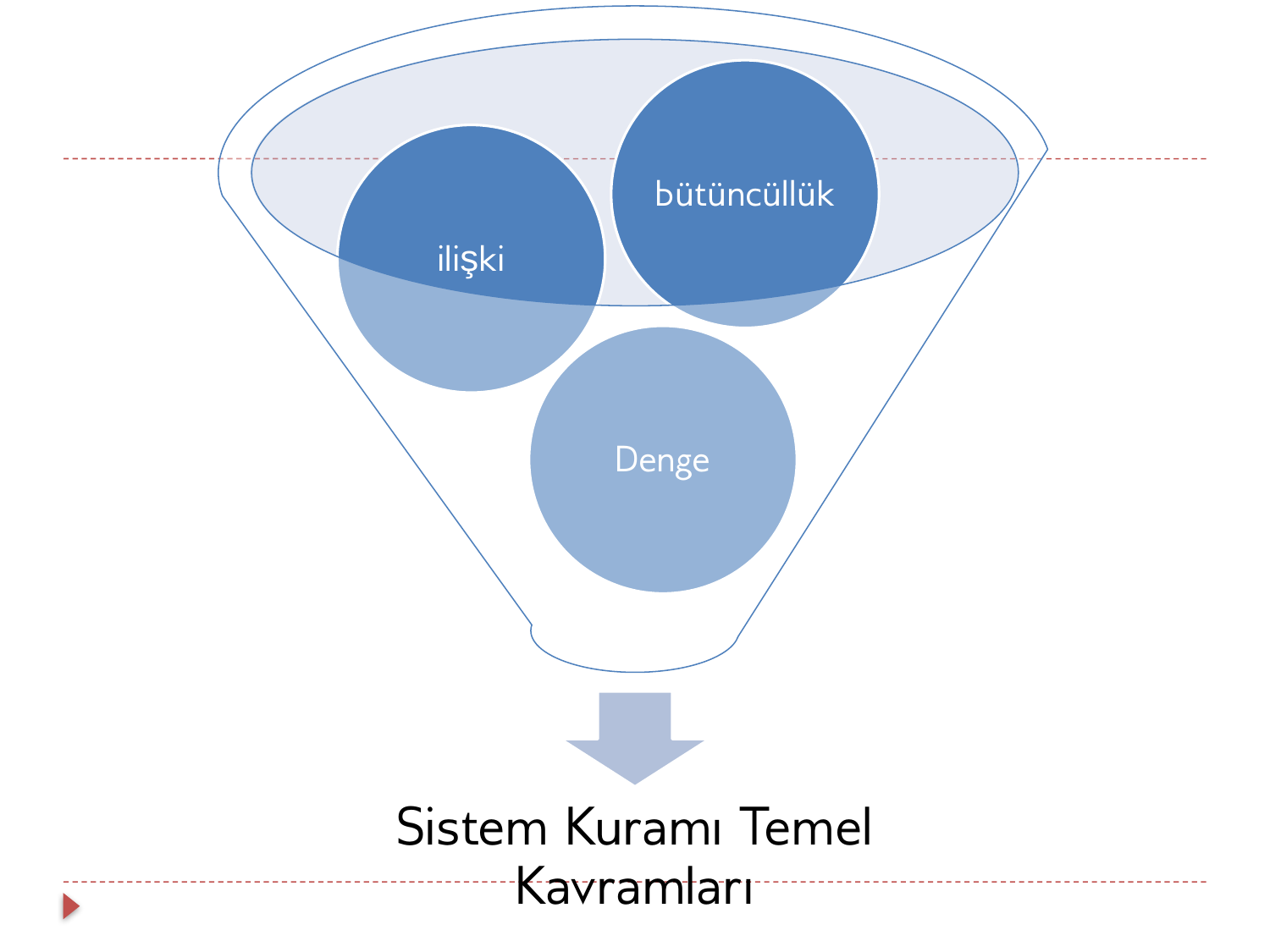

Sistem Kuramı Temel Kavramları
Denge
ilişki
bütüncüllük